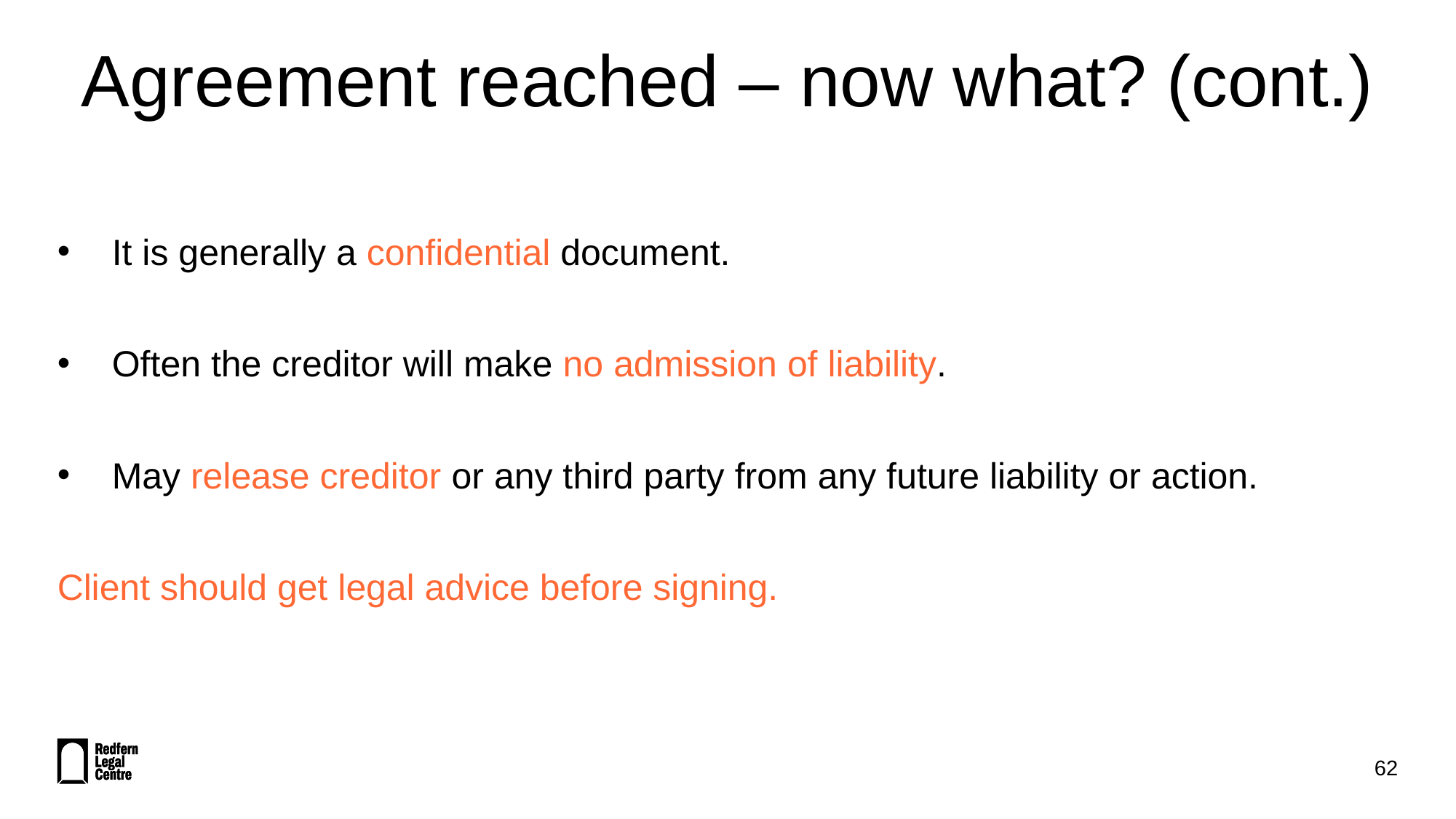

# Agreement reached – now what? (cont.)
It is generally a confidential document.

Often the creditor will make no admission of liability.

May release creditor or any third party from any future liability or action.

Client should get legal advice before signing.

62